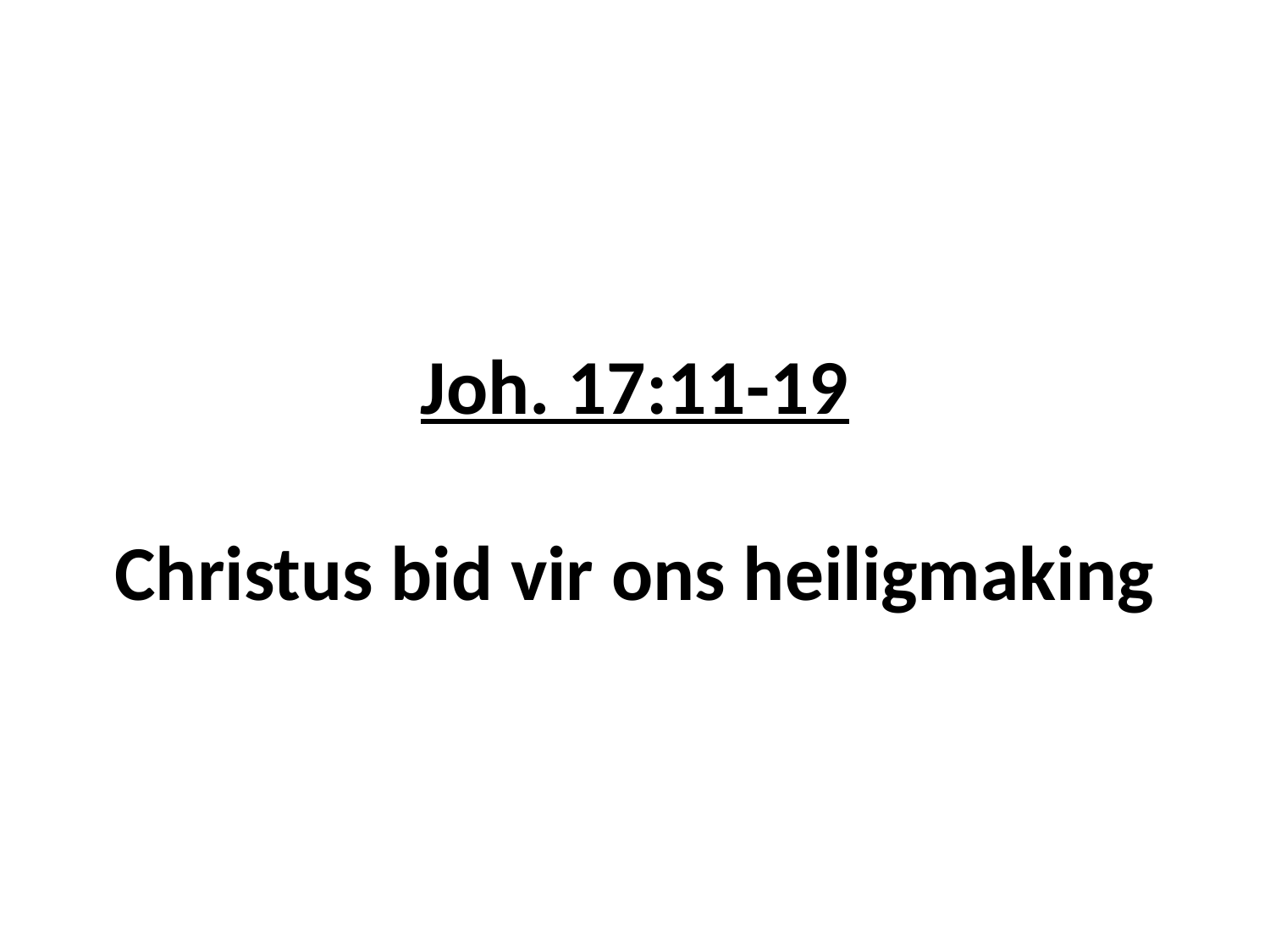

# Joh. 17:11-19 Christus bid vir ons heiligmaking